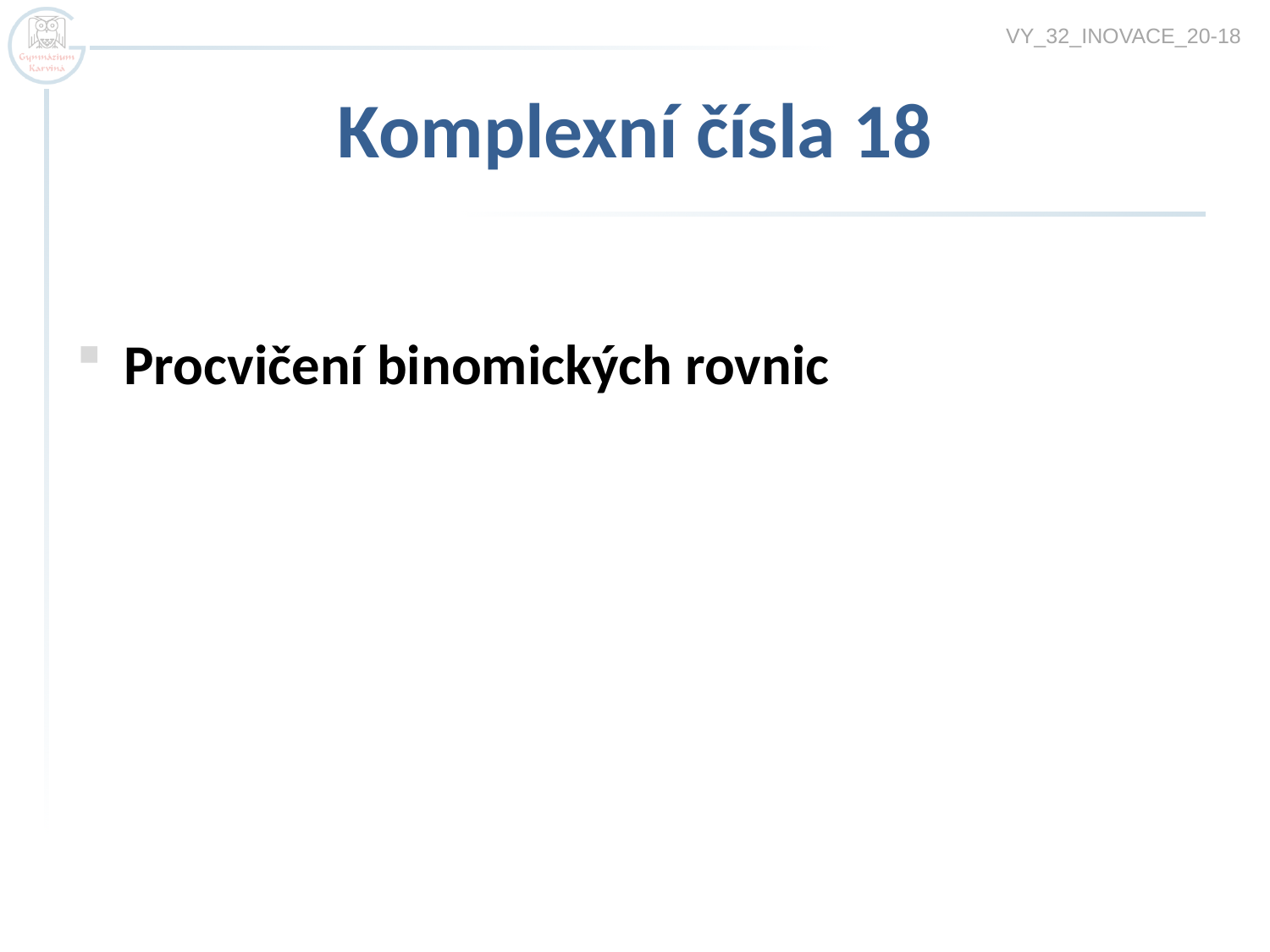

VY_32_INOVACE_20-18
# Komplexní čísla 18

Procvičení binomických rovnic